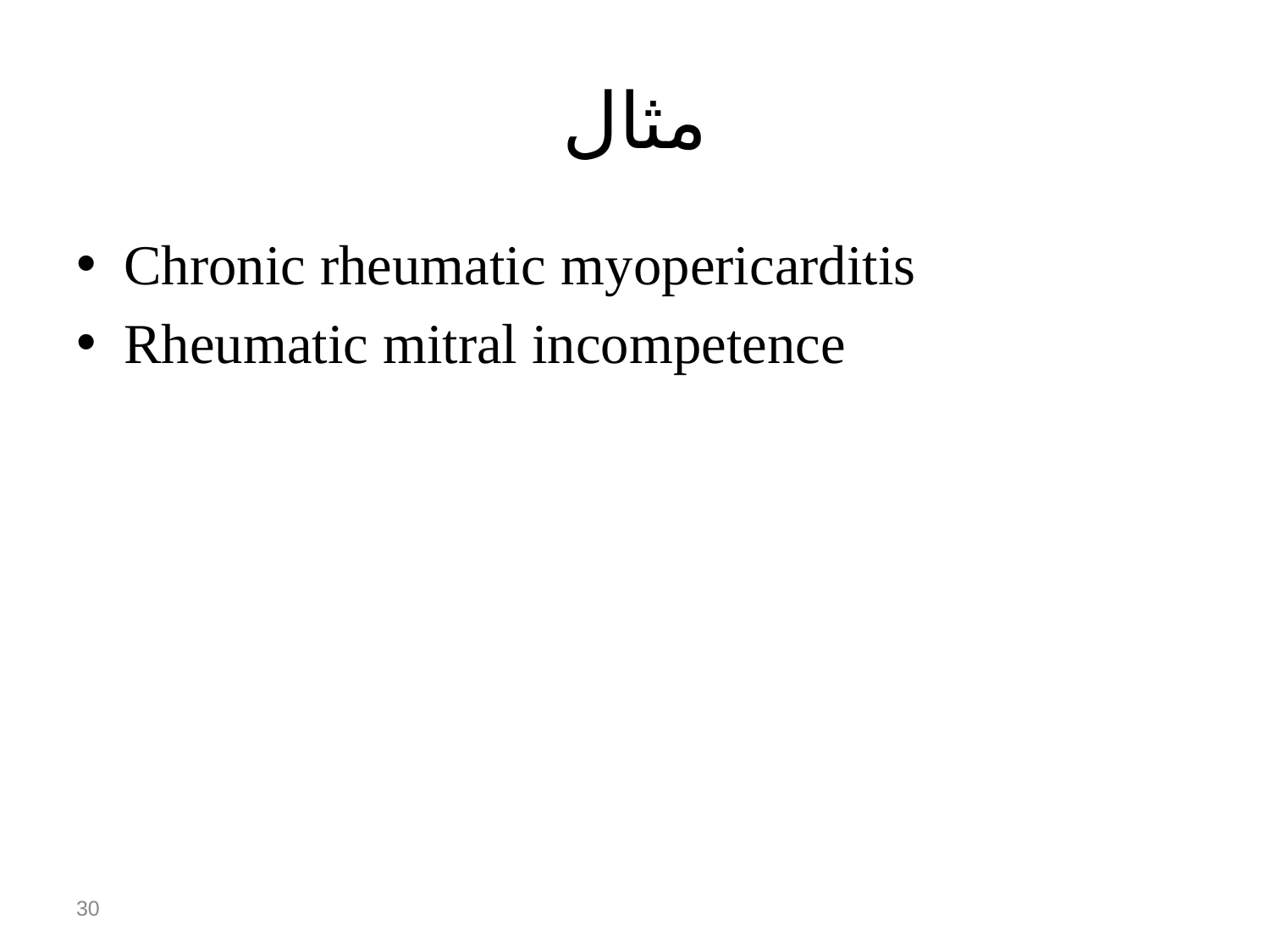

# مثال
Chronic rheumatic myopericarditis
Rheumatic mitral incompetence
30